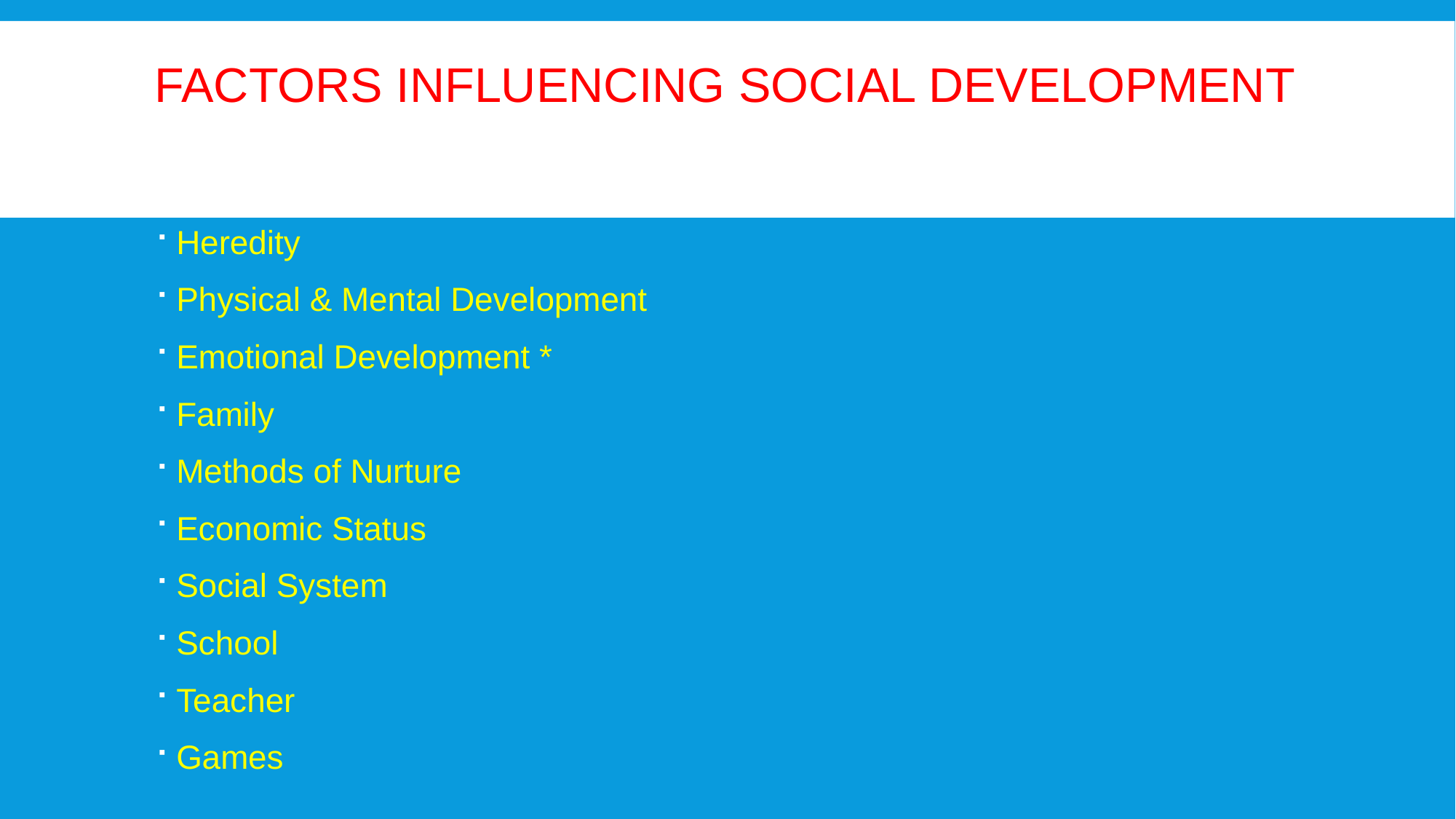

# Factors Influencing Social Development
Heredity
Physical & Mental Development
Emotional Development *
Family
Methods of Nurture
Economic Status
Social System
School
Teacher
Games